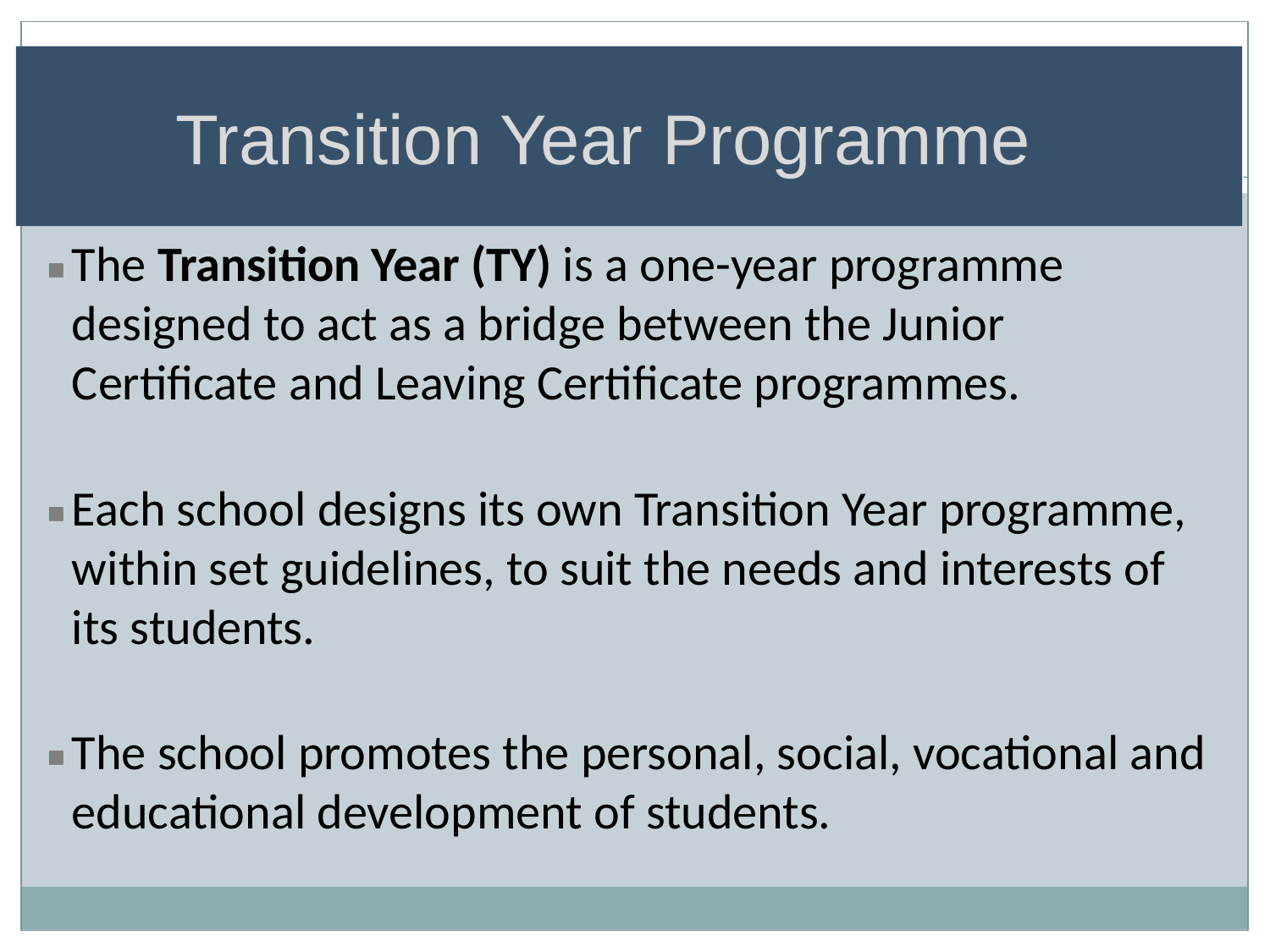

Transition Year Programme

The Transition Year (TY) is a one-year programme designed to act as a bridge between the Junior Certificate and Leaving Certificate programmes.

Each school designs its own Transition Year programme, within set guidelines, to suit the needs and interests of its students.

The school promotes the personal, social, vocational and educational development of students.